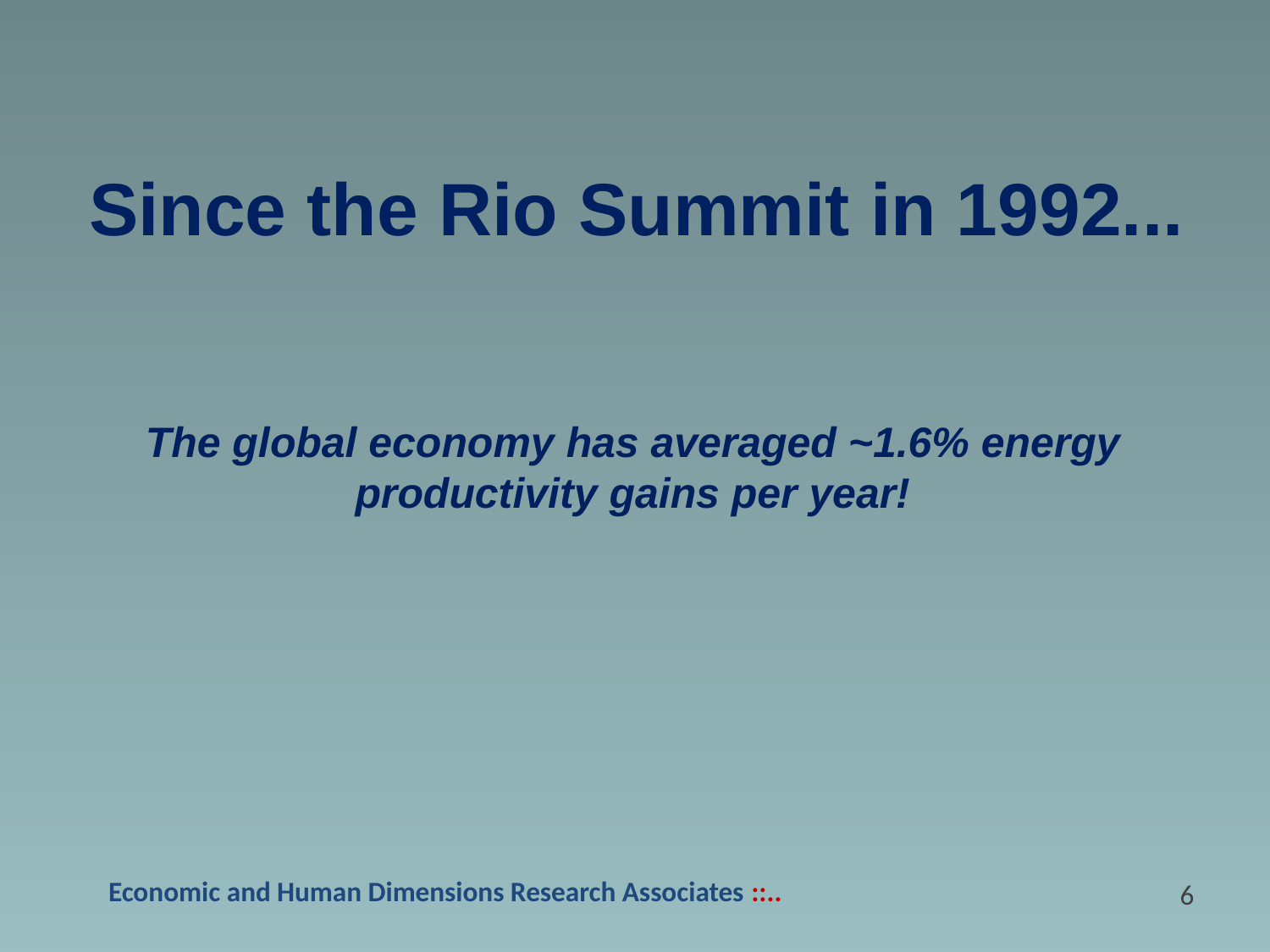

Since the Rio Summit in 1992...
The global economy has averaged ~1.6% energy productivity gains per year!

6